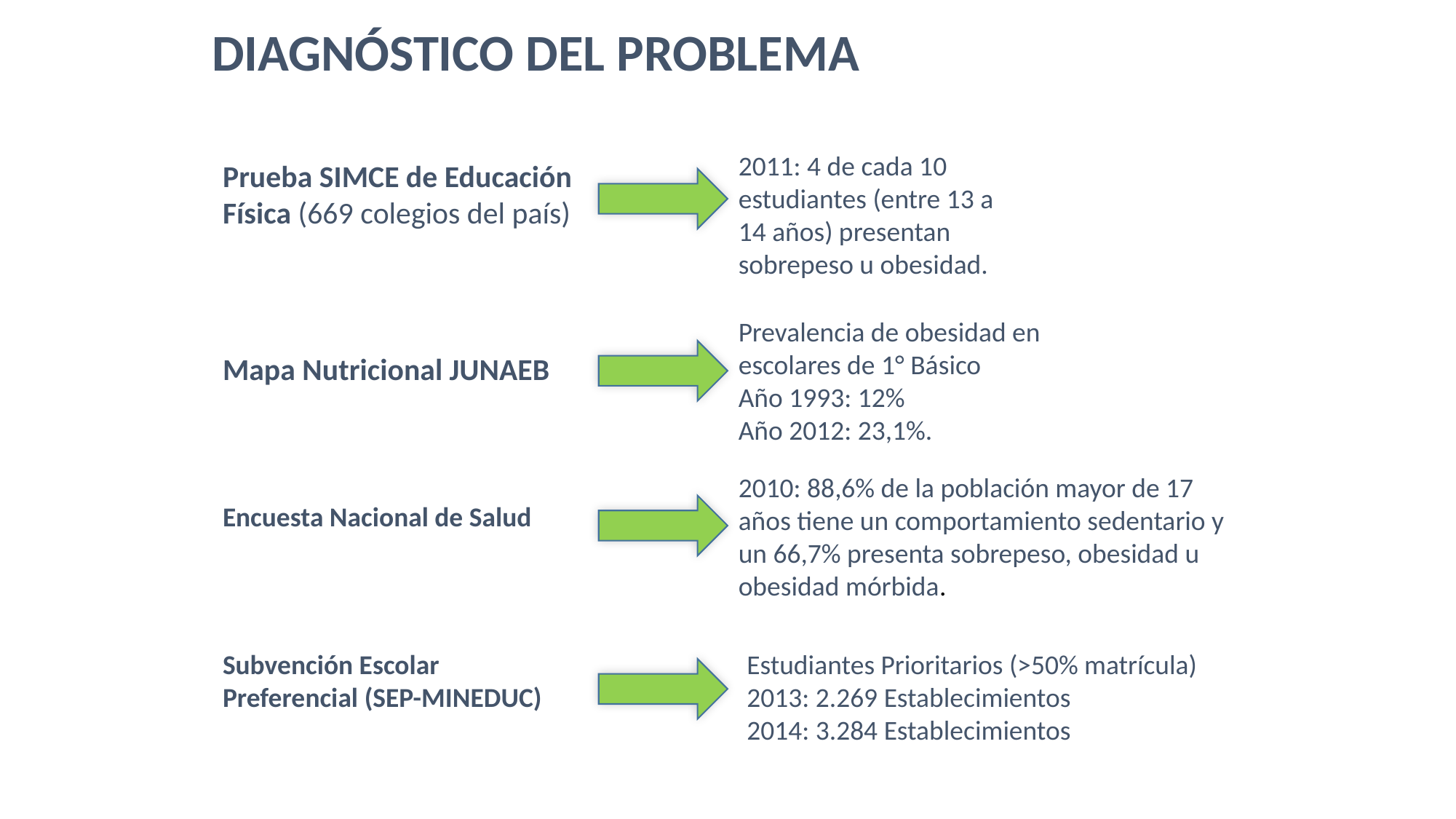

DIAGNÓSTICO DEL PROBLEMA
2011: 4 de cada 10 estudiantes (entre 13 a 14 años) presentan sobrepeso u obesidad.
Prueba SIMCE de Educación Física (669 colegios del país)

Prevalencia de obesidad en escolares de 1° Básico
Año 1993: 12%
Año 2012: 23,1%.

Mapa Nutricional JUNAEB
2010: 88,6% de la población mayor de 17 años tiene un comportamiento sedentario y un 66,7% presenta sobrepeso, obesidad u obesidad mórbida.
Encuesta Nacional de Salud

Subvención Escolar Preferencial (SEP-MINEDUC)
Estudiantes Prioritarios (>50% matrícula)
2013: 2.269 Establecimientos
2014: 3.284 Establecimientos